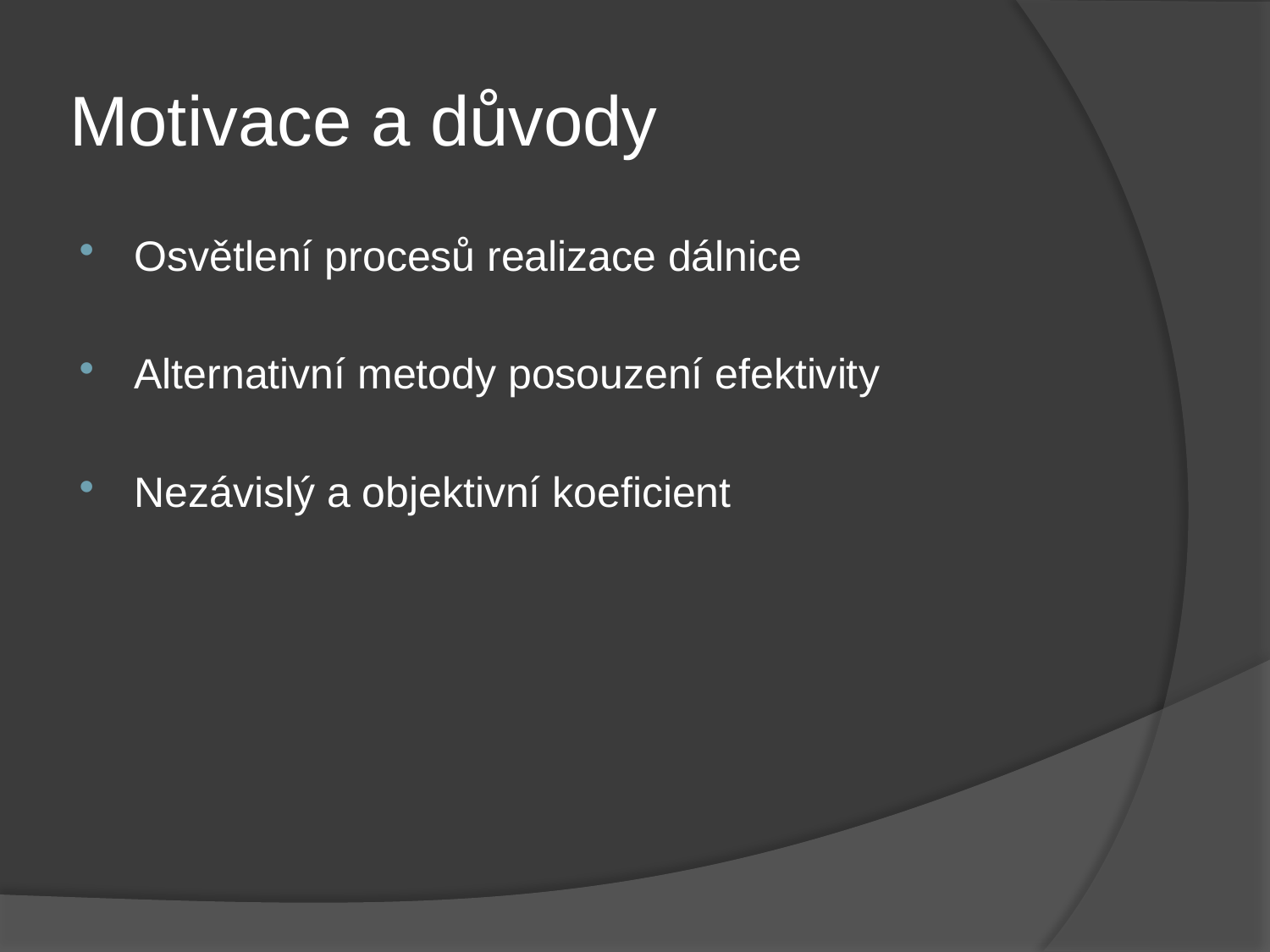

# Motivace a důvody
Osvětlení procesů realizace dálnice

Alternativní metody posouzení efektivity

Nezávislý a objektivní koeficient